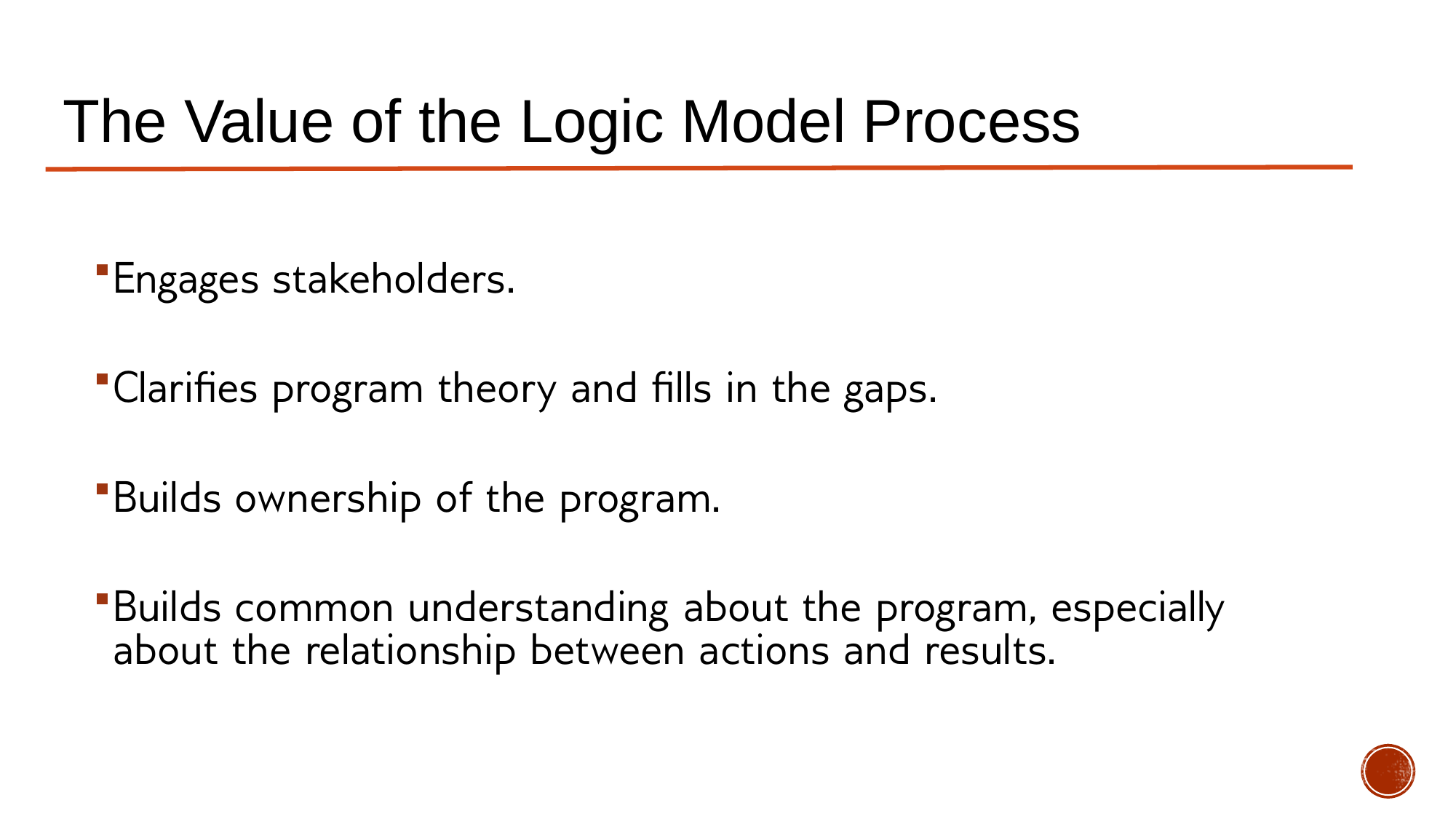

# The Value of the Logic Model Process

Engages stakeholders.

Clarifies program theory and fills in the gaps.

Builds ownership of the program.

Builds common understanding about the program, especially about the relationship between actions and results.